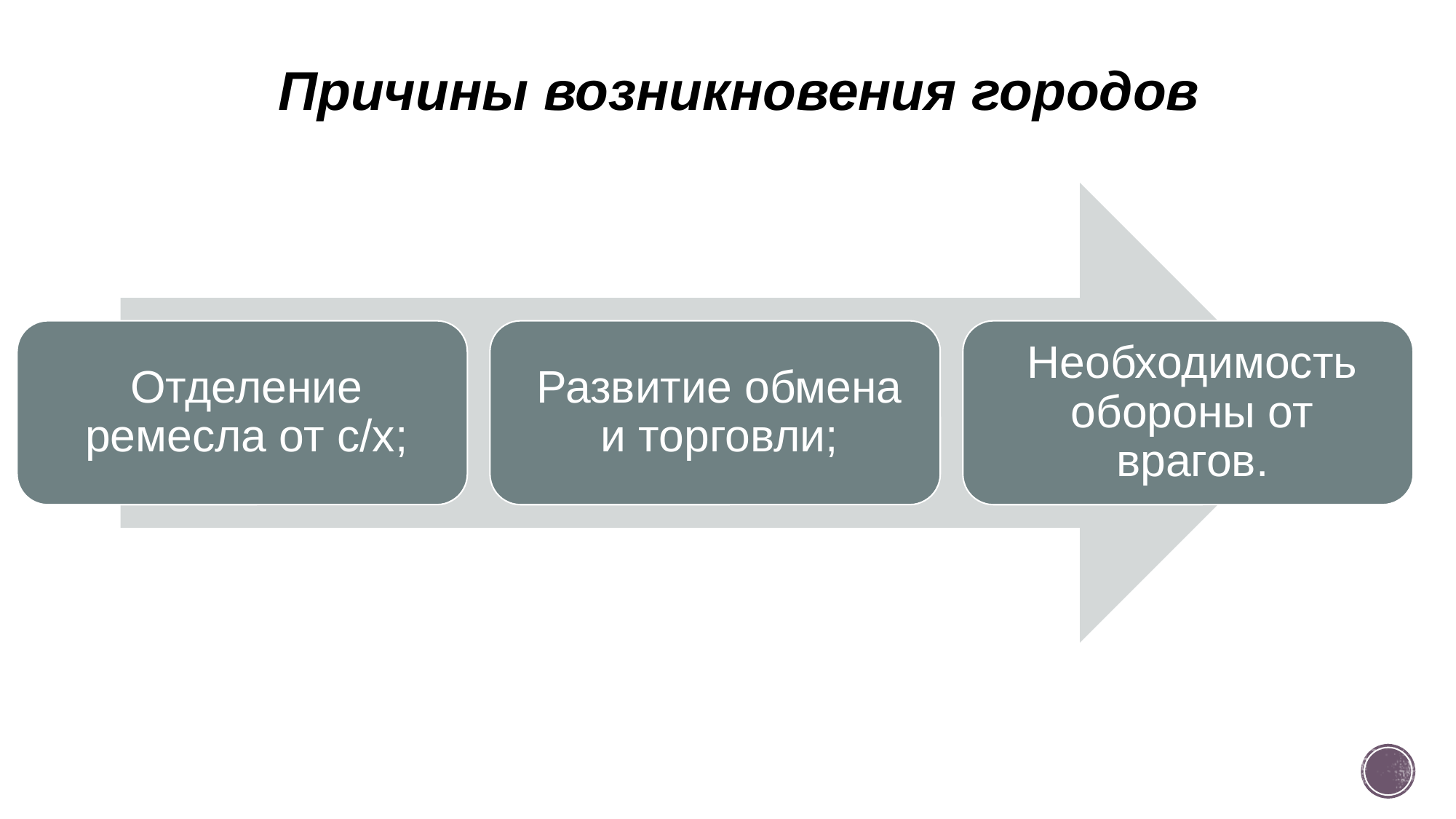

Причины возникновения городов
Отделение ремесла от с/х;
Развитие обмена и торговли;
Необходимость обороны от врагов.